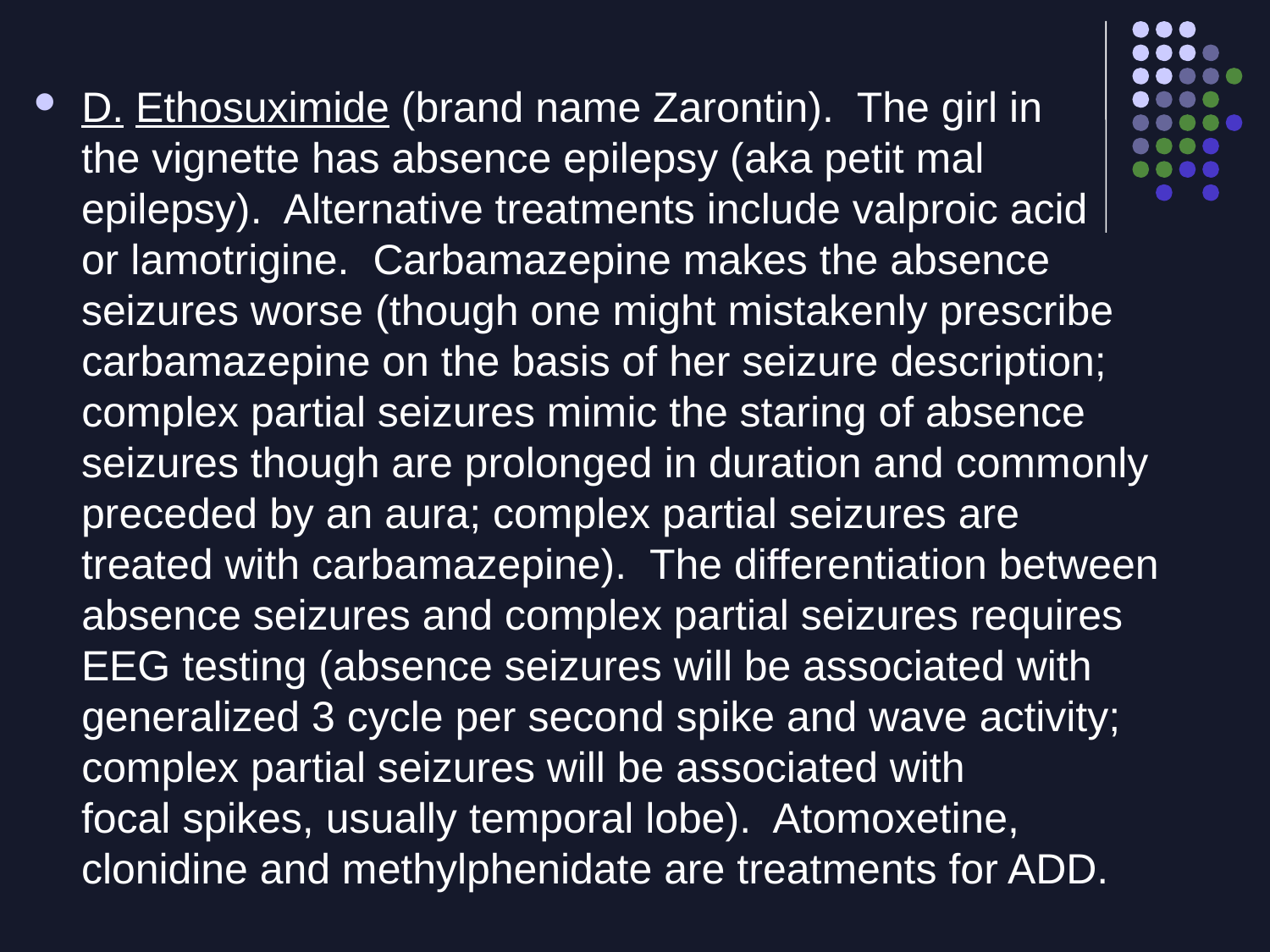

D. Ethosuximide (brand name Zarontin).  The girl in
    the vignette has absence epilepsy (aka petit mal
    epilepsy).  Alternative treatments include valproic acid
    or lamotrigine.  Carbamazepine makes the absence
    seizures worse (though one might mistakenly prescribe carbamazepine on the basis of her seizure description; complex partial seizures mimic the staring of absence
    seizures though are prolonged in duration and commonly
    preceded by an aura; complex partial seizures are
    treated with carbamazepine).  The differentiation between absence seizures and complex partial seizures requires
    EEG testing (absence seizures will be associated with generalized 3 cycle per second spike and wave activity; complex partial seizures will be associated with
    focal spikes, usually temporal lobe).  Atomoxetine,
    clonidine and methylphenidate are treatments for ADD.